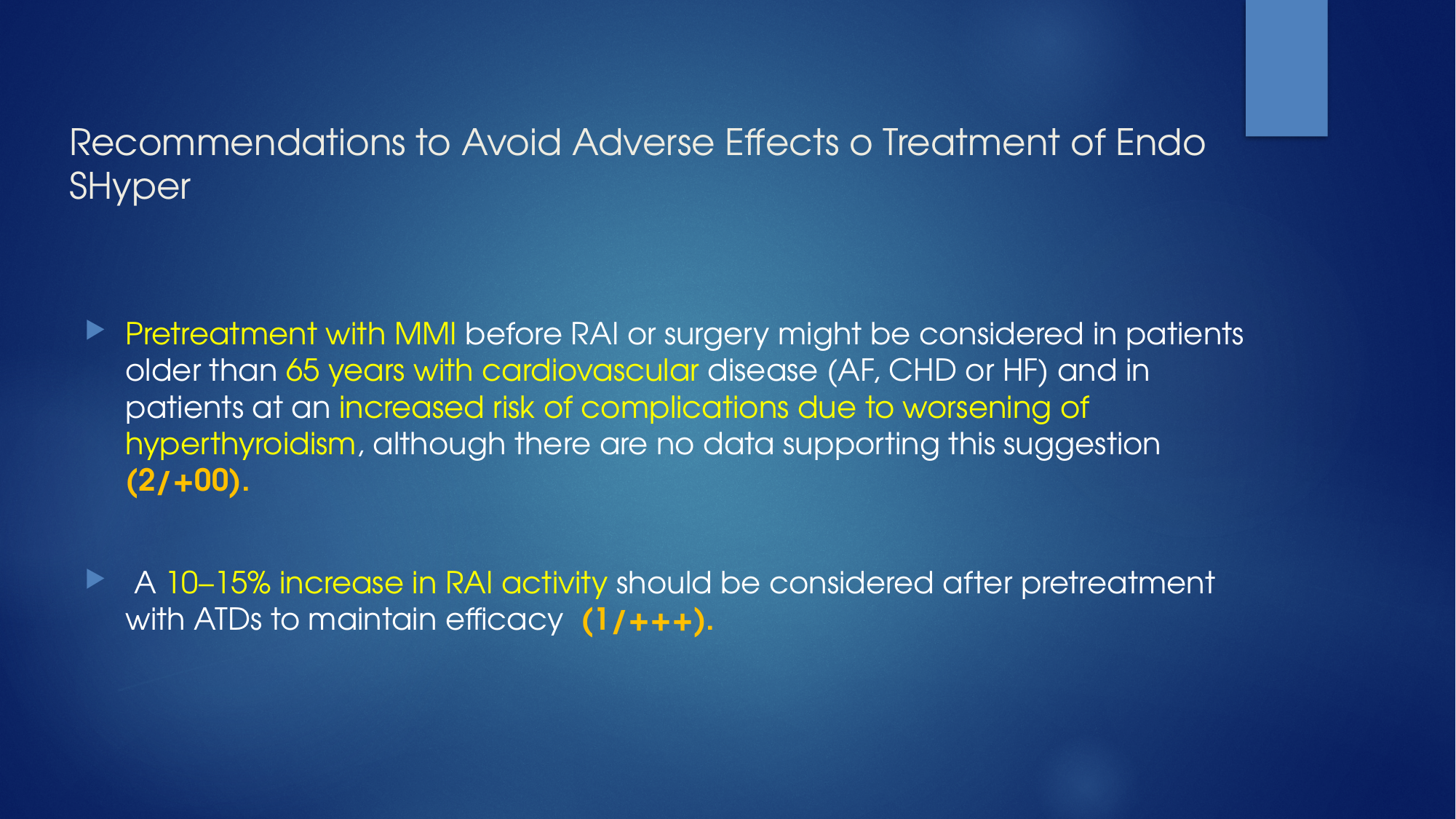

# Recommendations to Avoid Adverse Effects o Treatment of Endo SHyper

Pretreatment with MMI before RAI or surgery might be considered in patients older than 65 years with cardiovascular disease (AF, CHD or HF) and in patients at an increased risk of complications due to worsening of hyperthyroidism, although there are no data supporting this suggestion (2/+00).

 A 10–15% increase in RAI activity should be considered after pretreatment with ATDs to maintain efficacy  (1/+++).